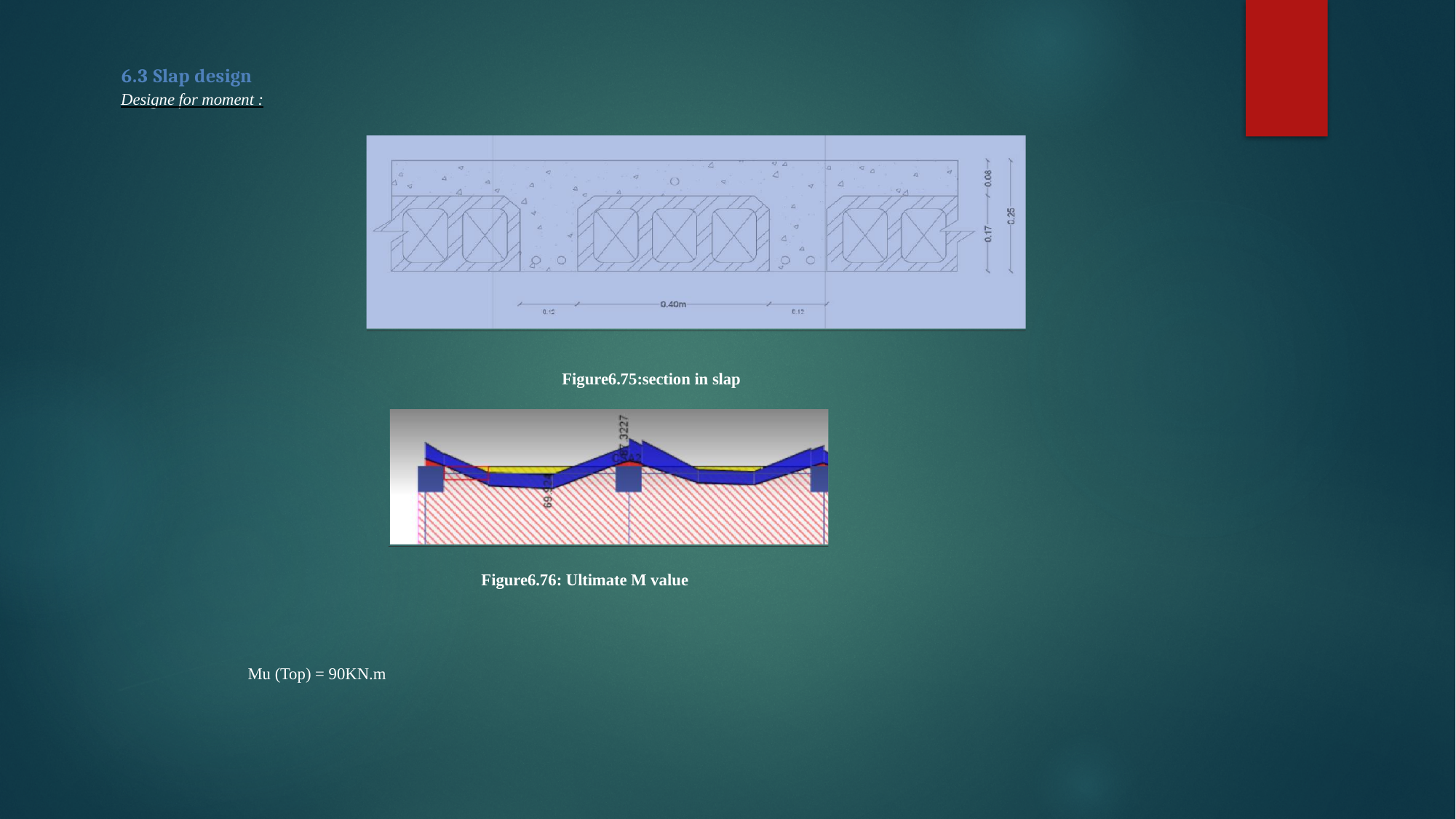

6.3 Slap design
Designe for moment :

Figure6.75:section in slap

Figure6.76: Ultimate M value
Mu (Top) = 90KN.m